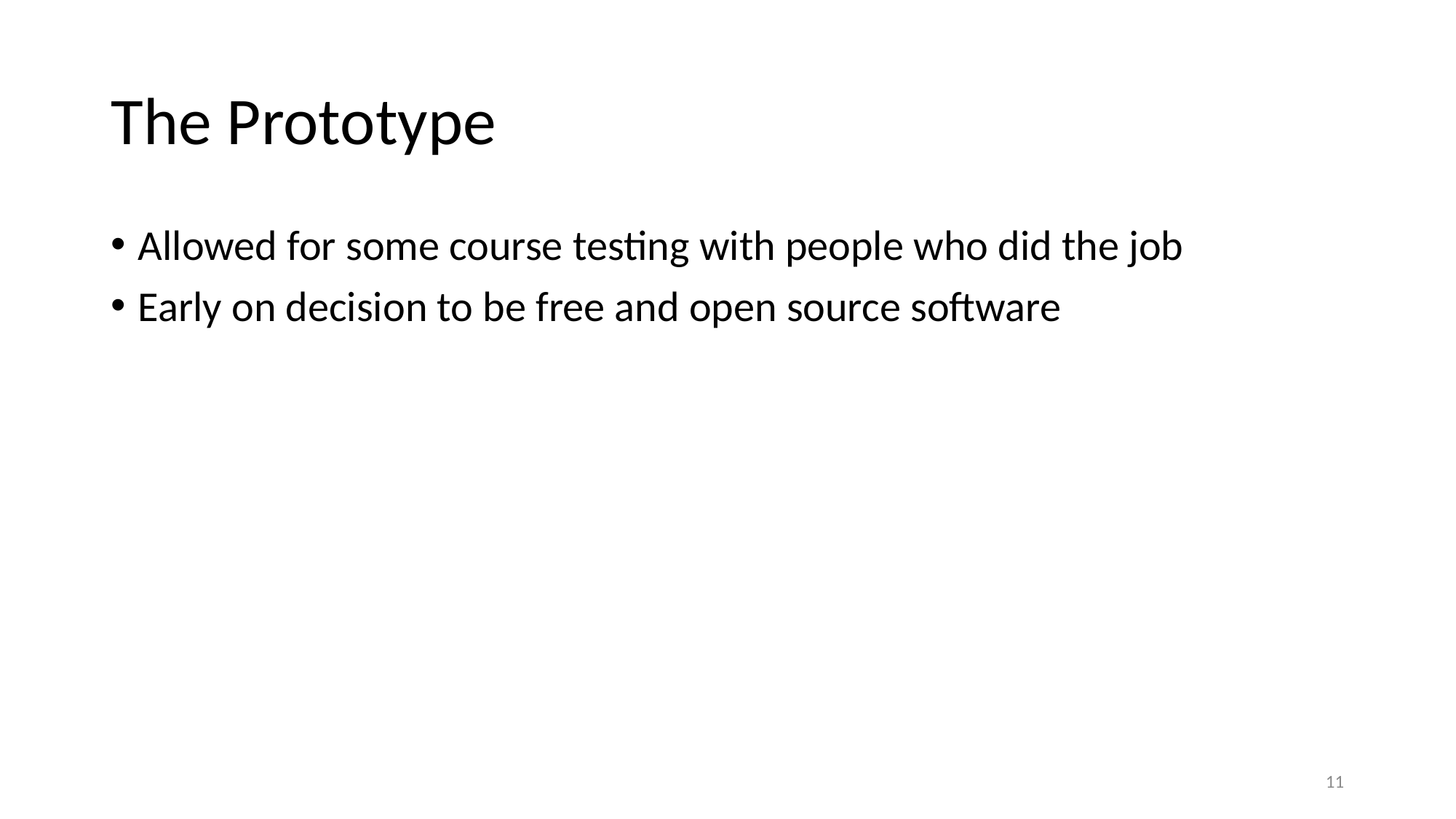

# The Prototype
Allowed for some course testing with people who did the job
Early on decision to be free and open source software
11